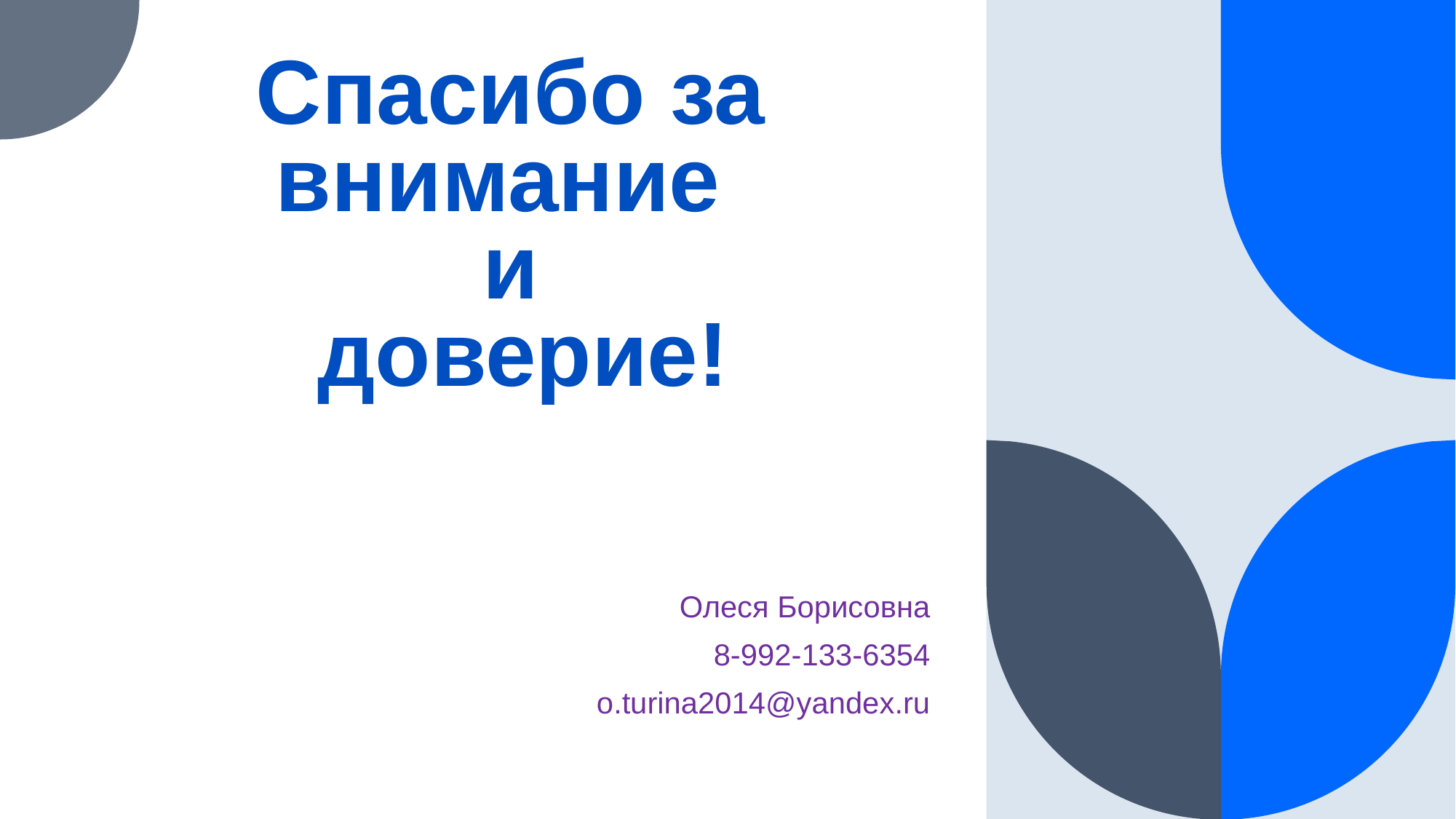

# Спасибо за внимание и доверие!
Олеся Борисовна
8-992-133-6354
o.turina2014@yandex.ru